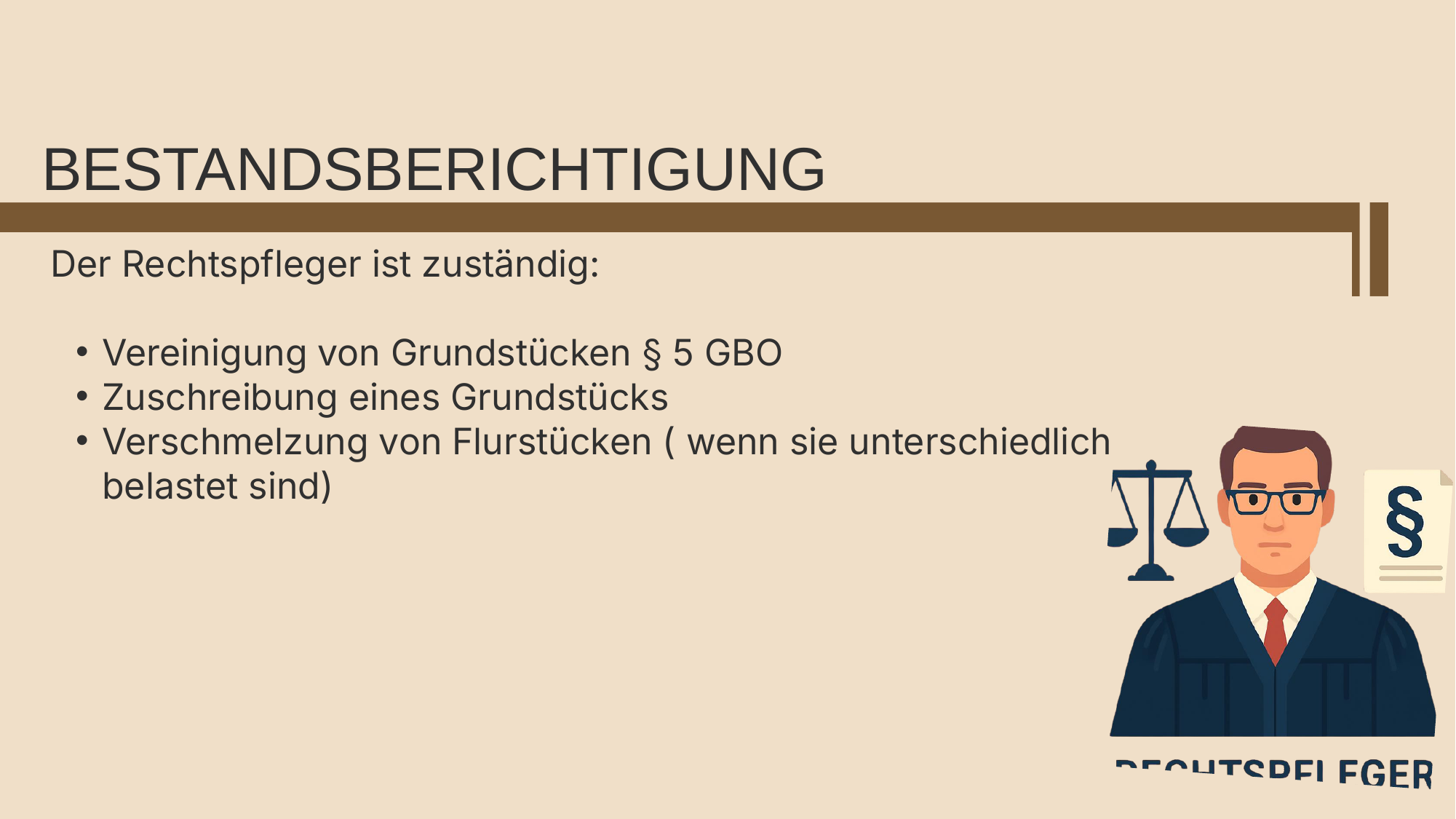

BESTANDSBERICHTIGUNG

Der Rechtspfleger ist zuständig:

Vereinigung von Grundstücken § 5 GBO
Zuschreibung eines Grundstücks
Verschmelzung von Flurstücken ( wenn sie unterschiedlich          belastet sind)